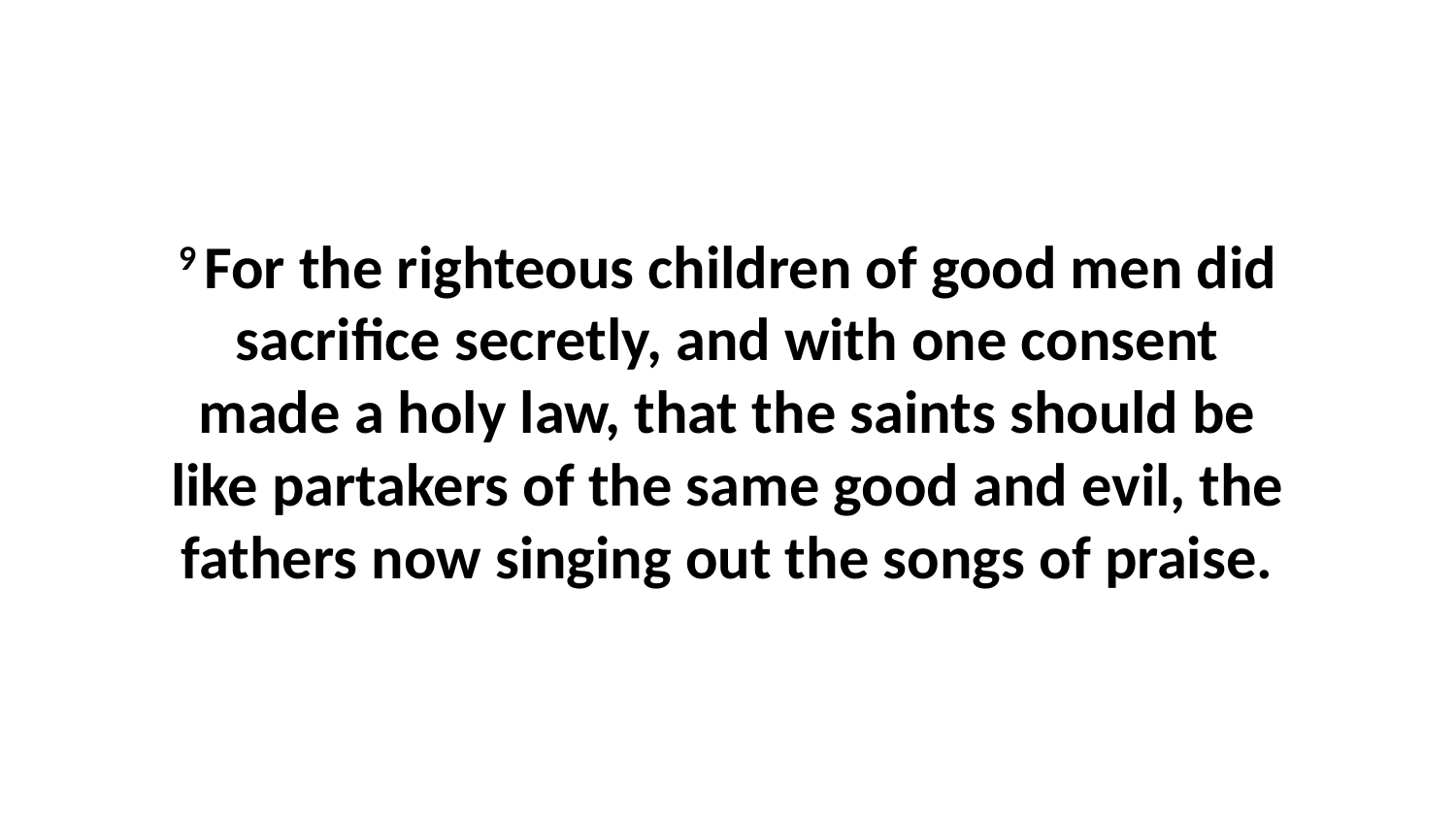

9 For the righteous children of good men did sacrifice secretly, and with one consent made a holy law, that the saints should be like partakers of the same good and evil, the fathers now singing out the songs of praise.